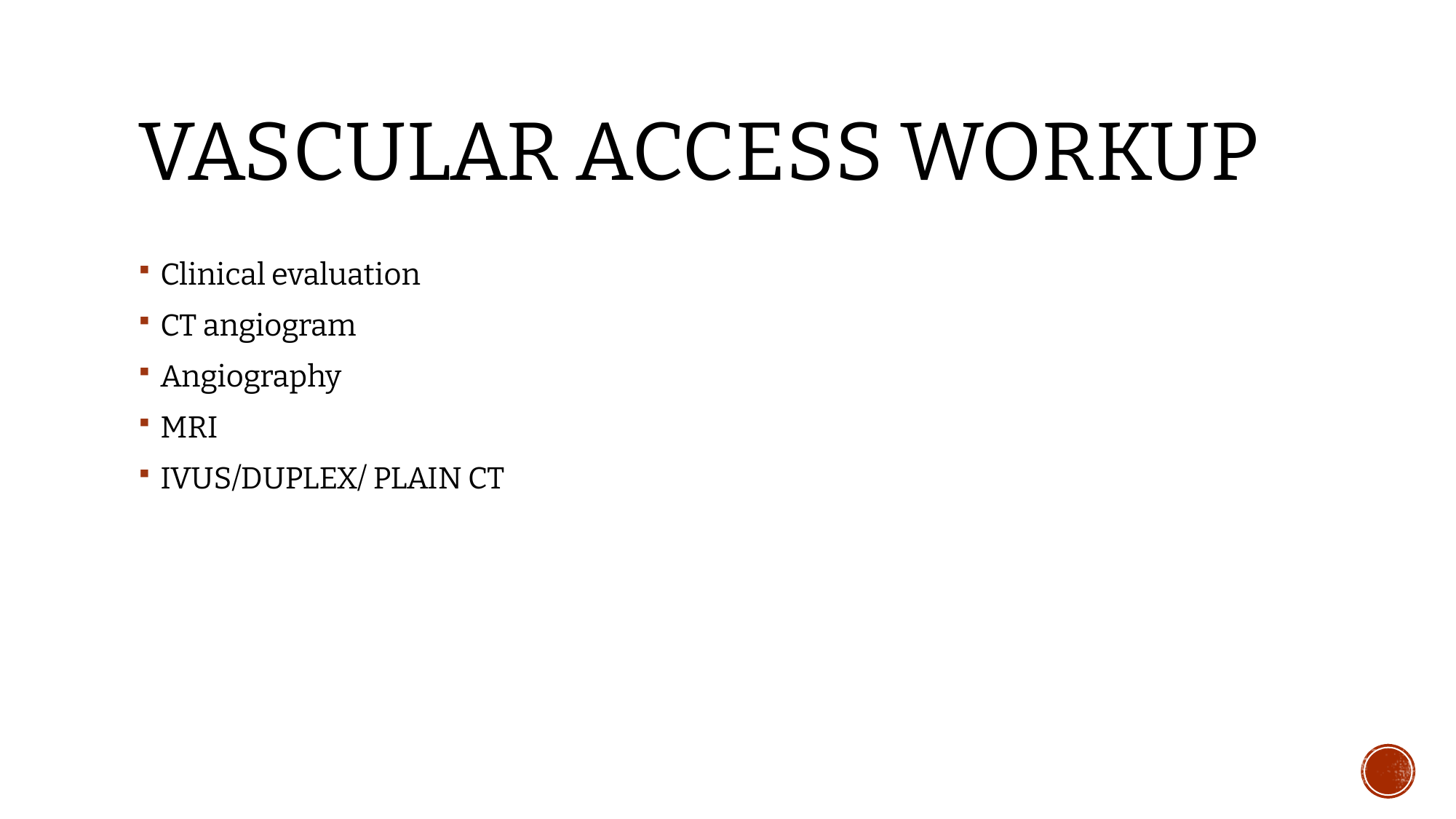

# Vascular access workup
Clinical evaluation
CT angiogram
Angiography
MRI
IVUS/DUPLEX/ PLAIN CT